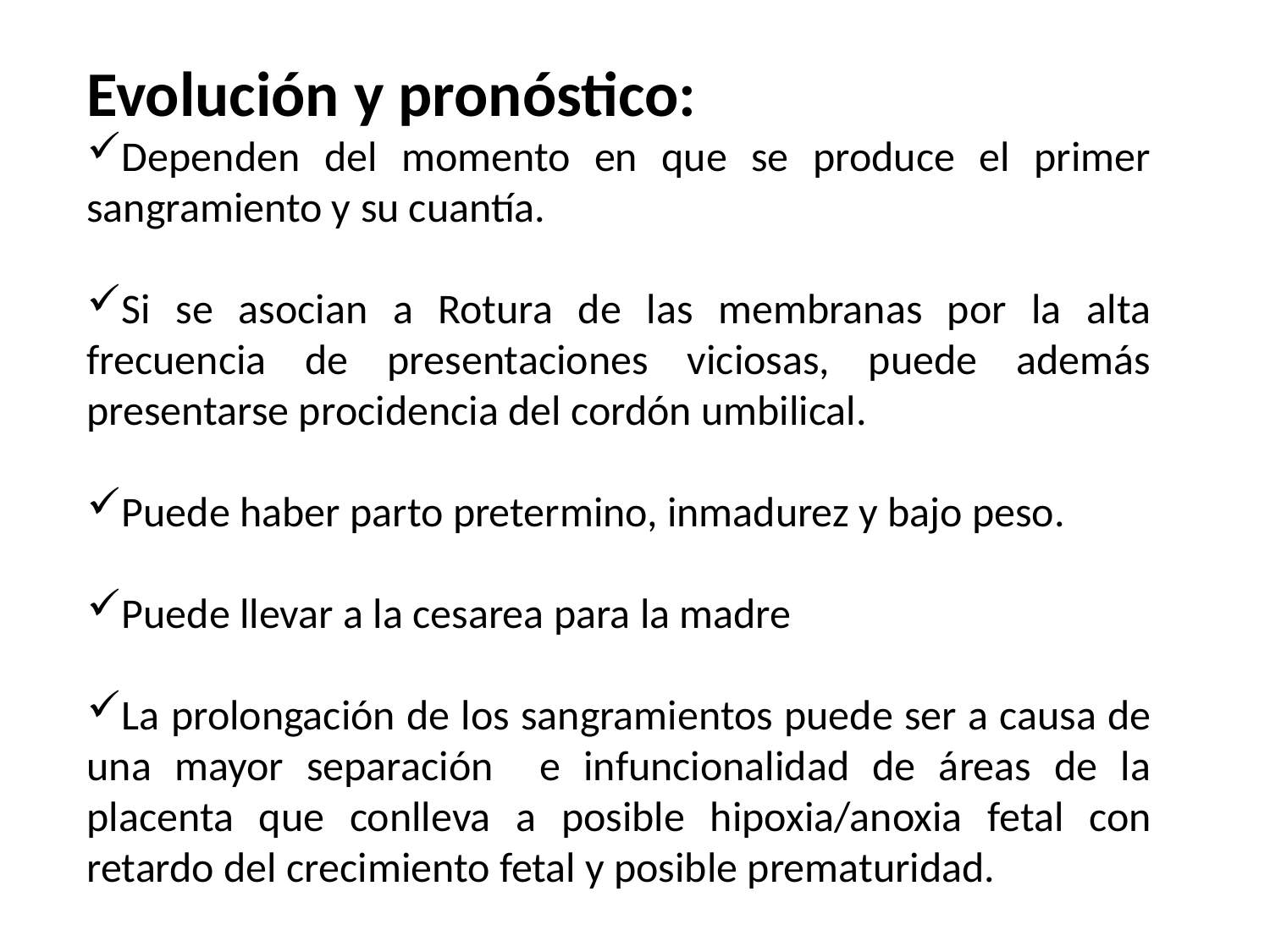

Evolución y pronóstico:
Dependen del momento en que se produce el primer sangramiento y su cuantía.

Si se asocian a Rotura de las membranas por la alta frecuencia de presentaciones viciosas, puede además presentarse procidencia del cordón umbilical.

Puede haber parto pretermino, inmadurez y bajo peso.

Puede llevar a la cesarea para la madre

La prolongación de los sangramientos puede ser a causa de una mayor separación  e infuncionalidad de áreas de la placenta que conlleva a posible hipoxia/anoxia fetal con retardo del crecimiento fetal y posible prematuridad.